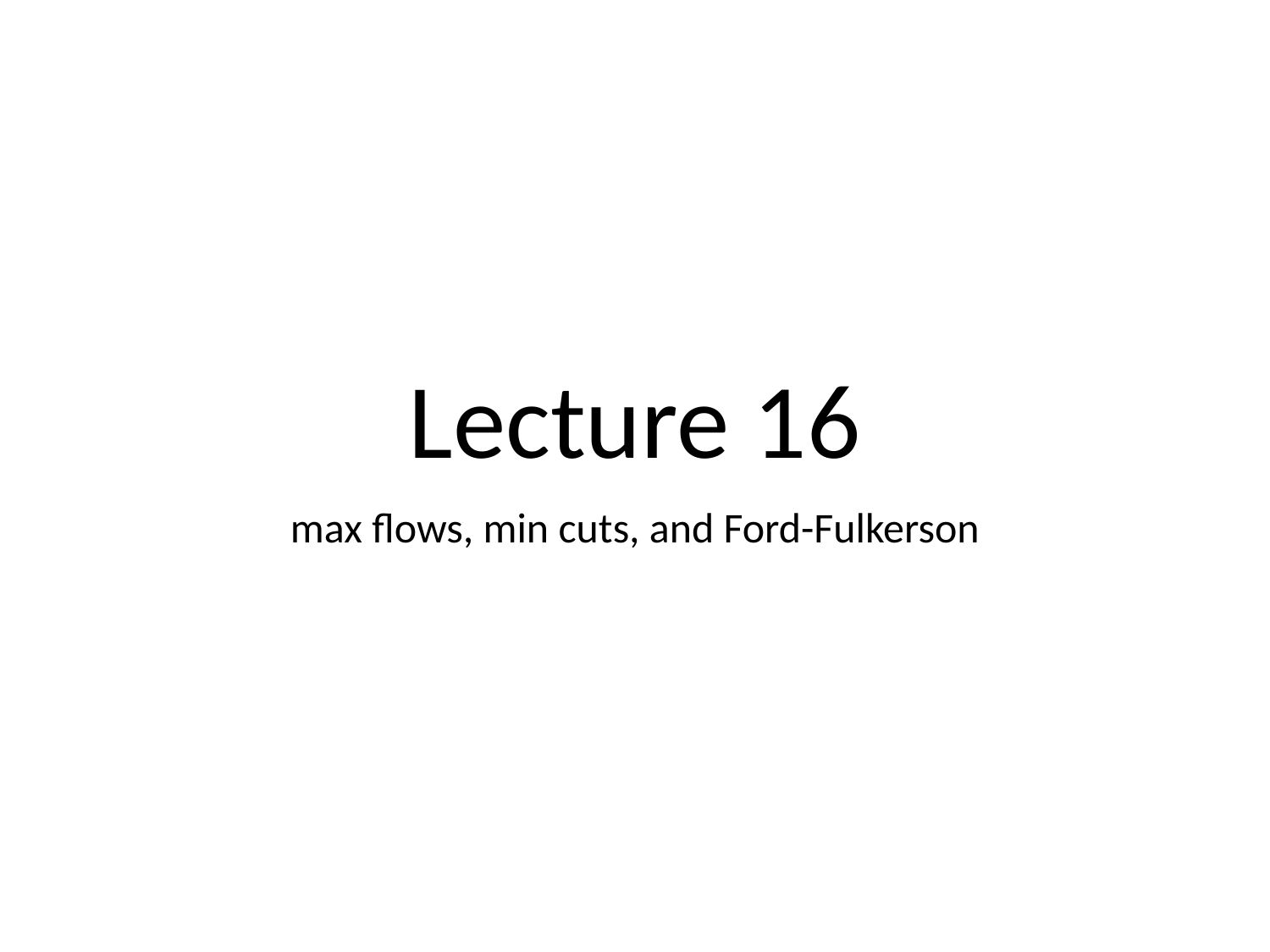

# Lecture 16
max flows, min cuts, and Ford-Fulkerson